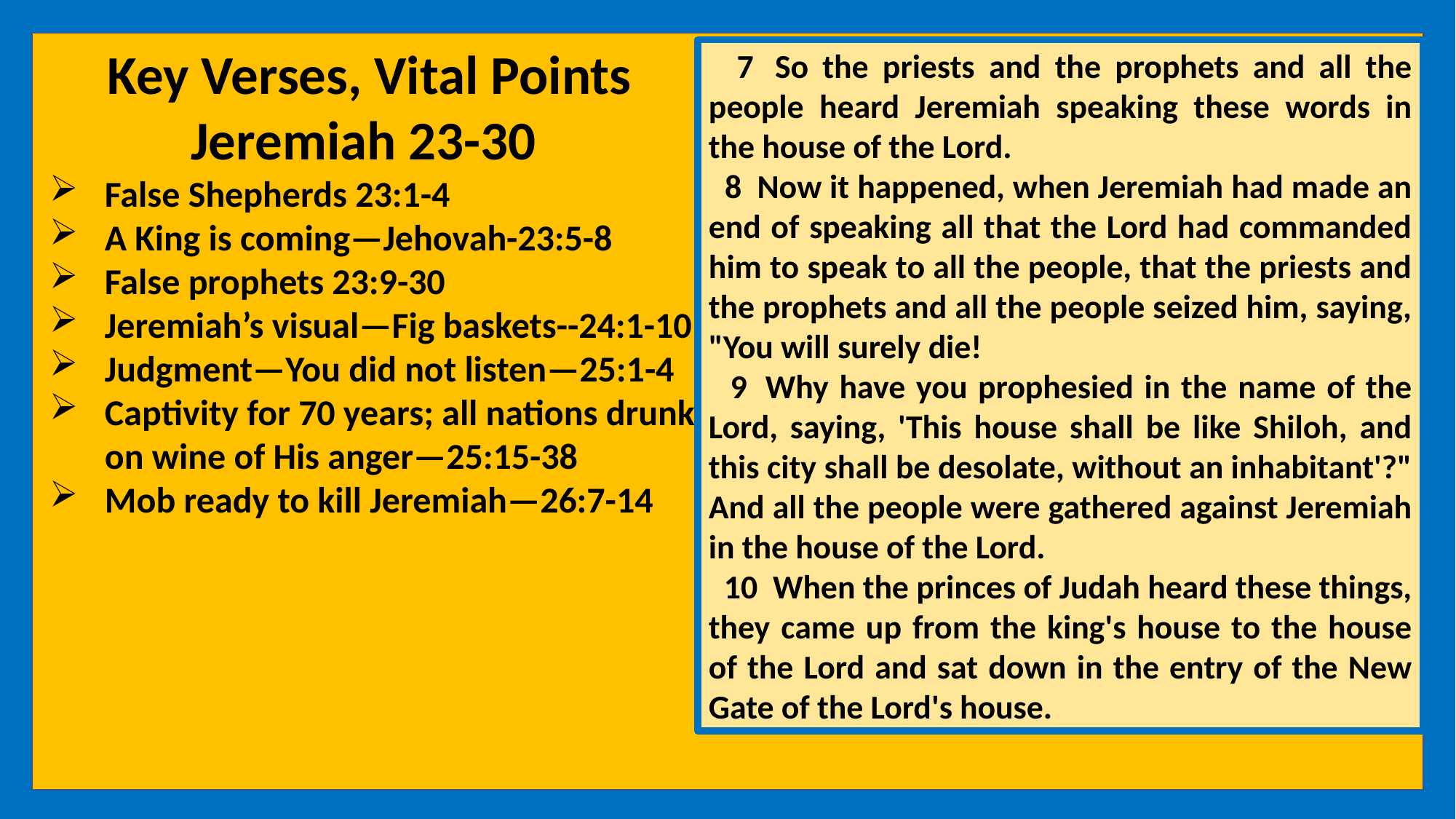

Key Verses, Vital Points
Jeremiah 23-30
False Shepherds 23:1-4
A King is coming—Jehovah-23:5-8
False prophets 23:9-30
Jeremiah’s visual—Fig baskets--24:1-10
Judgment—You did not listen—25:1-4
Captivity for 70 years; all nations drunk on wine of His anger—25:15-38
Mob ready to kill Jeremiah—26:7-14
  7  So the priests and the prophets and all the people heard Jeremiah speaking these words in the house of the Lord.
  8  Now it happened, when Jeremiah had made an end of speaking all that the Lord had commanded him to speak to all the people, that the priests and the prophets and all the people seized him, saying, "You will surely die!
  9  Why have you prophesied in the name of the Lord, saying, 'This house shall be like Shiloh, and this city shall be desolate, without an inhabitant'?" And all the people were gathered against Jeremiah in the house of the Lord.
  10  When the princes of Judah heard these things, they came up from the king's house to the house of the Lord and sat down in the entry of the New Gate of the Lord's house.